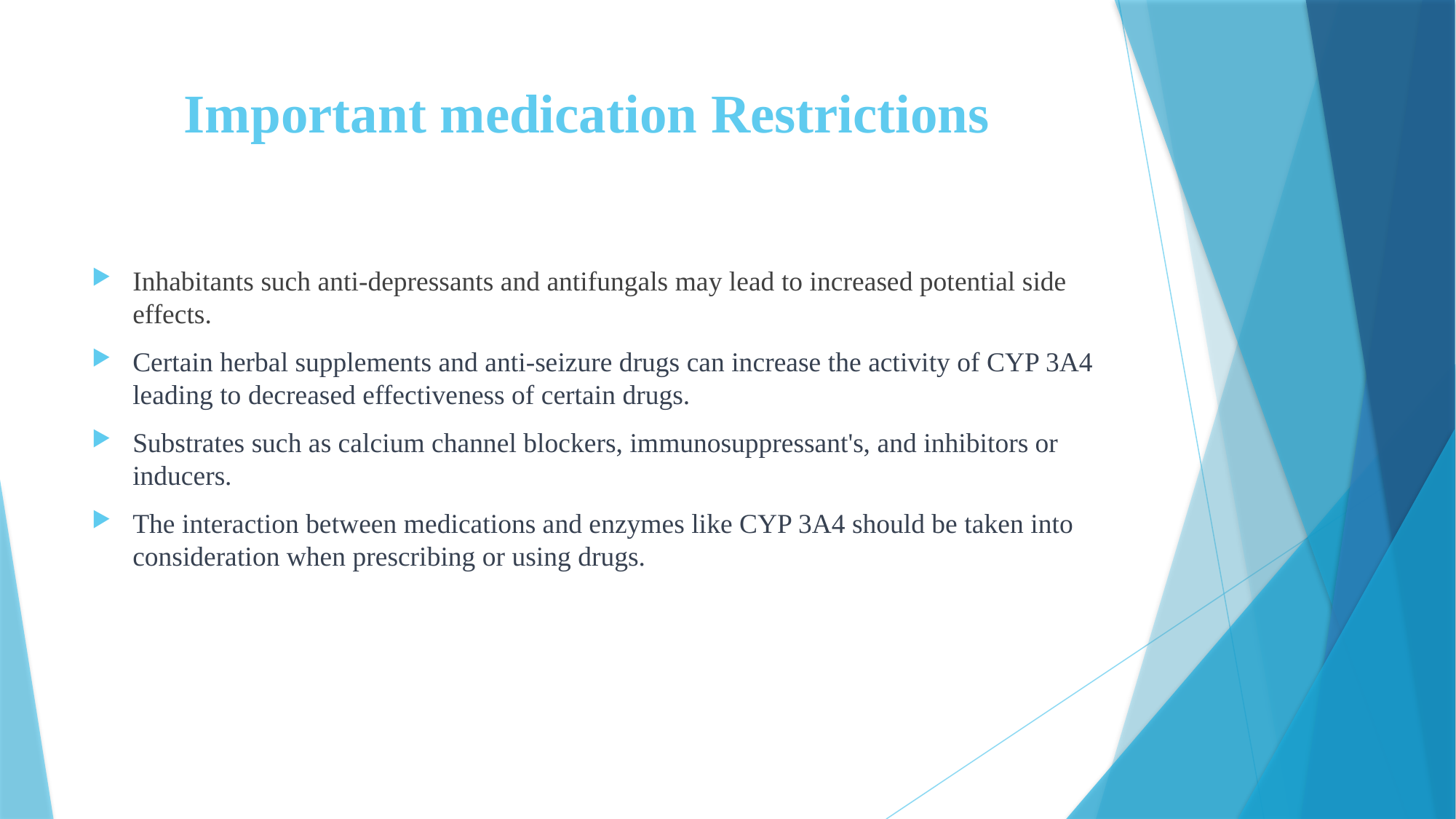

# Important medication Restrictions
Inhabitants such anti-depressants and antifungals may lead to increased potential side effects.
Certain herbal supplements and anti-seizure drugs can increase the activity of CYP 3A4 leading to decreased effectiveness of certain drugs.
Substrates such as calcium channel blockers, immunosuppressant's, and inhibitors or inducers.
The interaction between medications and enzymes like CYP 3A4 should be taken into consideration when prescribing or using drugs.